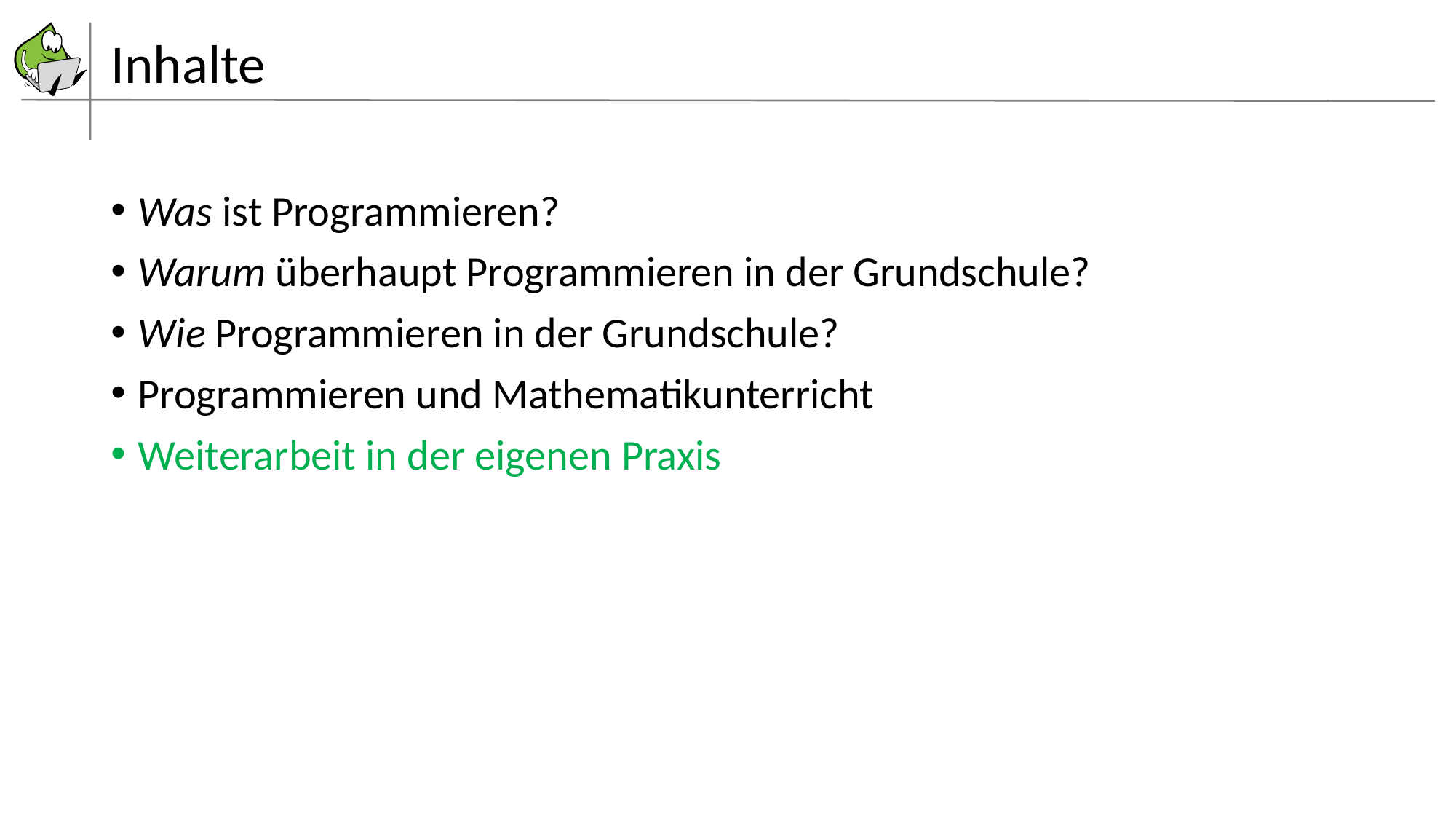

# Inhalte
Was ist Programmieren?
Warum überhaupt Programmieren in der Grundschule?
Wie Programmieren in der Grundschule?
Programmieren und Mathematikunterricht
Weiterarbeit in der eigenen Praxis